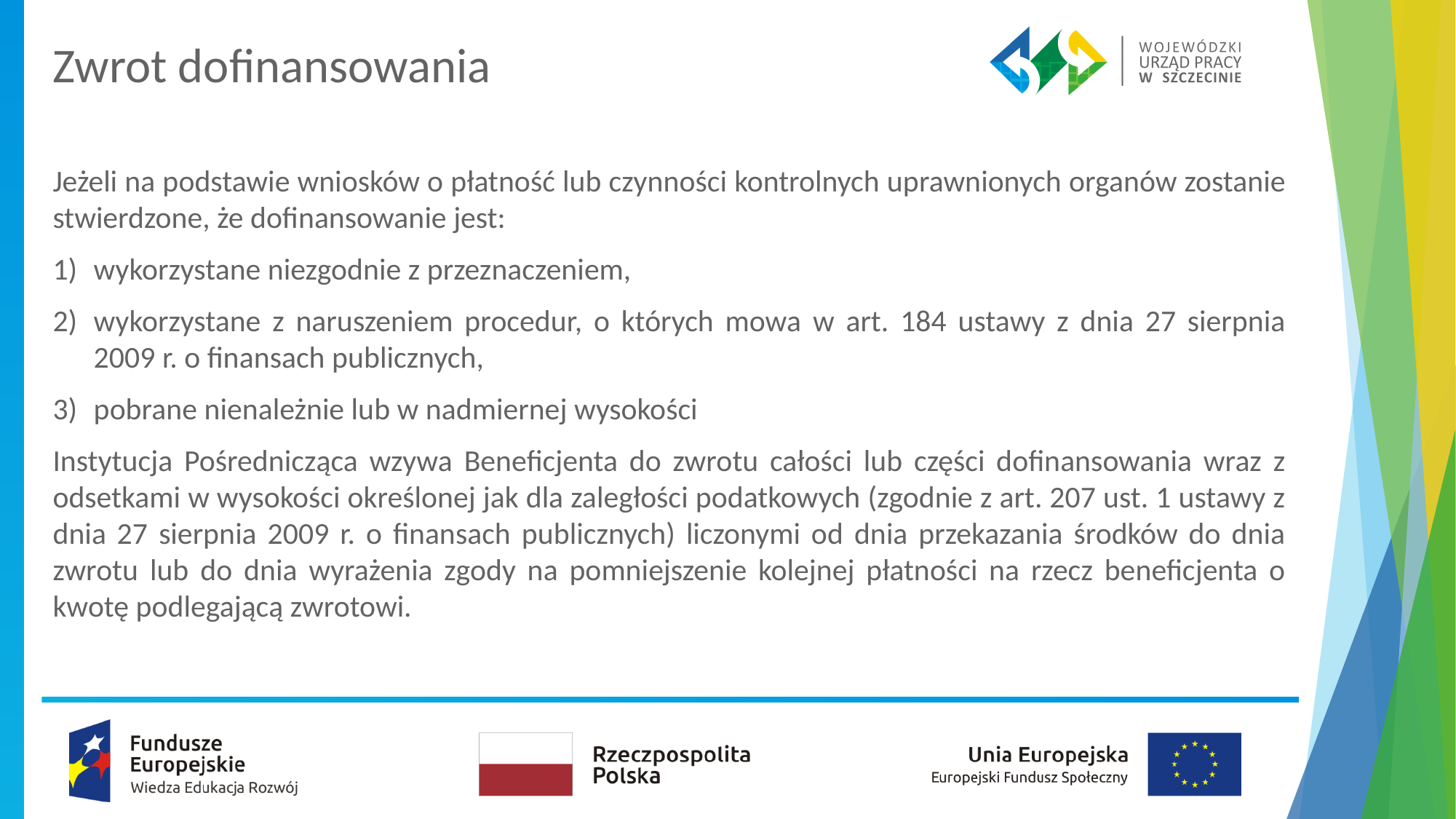

# Zwrot dofinansowania
Jeżeli na podstawie wniosków o płatność lub czynności kontrolnych uprawnionych organów zostanie stwierdzone, że dofinansowanie jest:
wykorzystane niezgodnie z przeznaczeniem,
wykorzystane z naruszeniem procedur, o których mowa w art. 184 ustawy z dnia 27 sierpnia 2009 r. o finansach publicznych,
pobrane nienależnie lub w nadmiernej wysokości
Instytucja Pośrednicząca wzywa Beneficjenta do zwrotu całości lub części dofinansowania wraz z odsetkami w wysokości określonej jak dla zaległości podatkowych (zgodnie z art. 207 ust. 1 ustawy z dnia 27 sierpnia 2009 r. o finansach publicznych) liczonymi od dnia przekazania środków do dnia zwrotu lub do dnia wyrażenia zgody na pomniejszenie kolejnej płatności na rzecz beneficjenta o kwotę podlegającą zwrotowi.